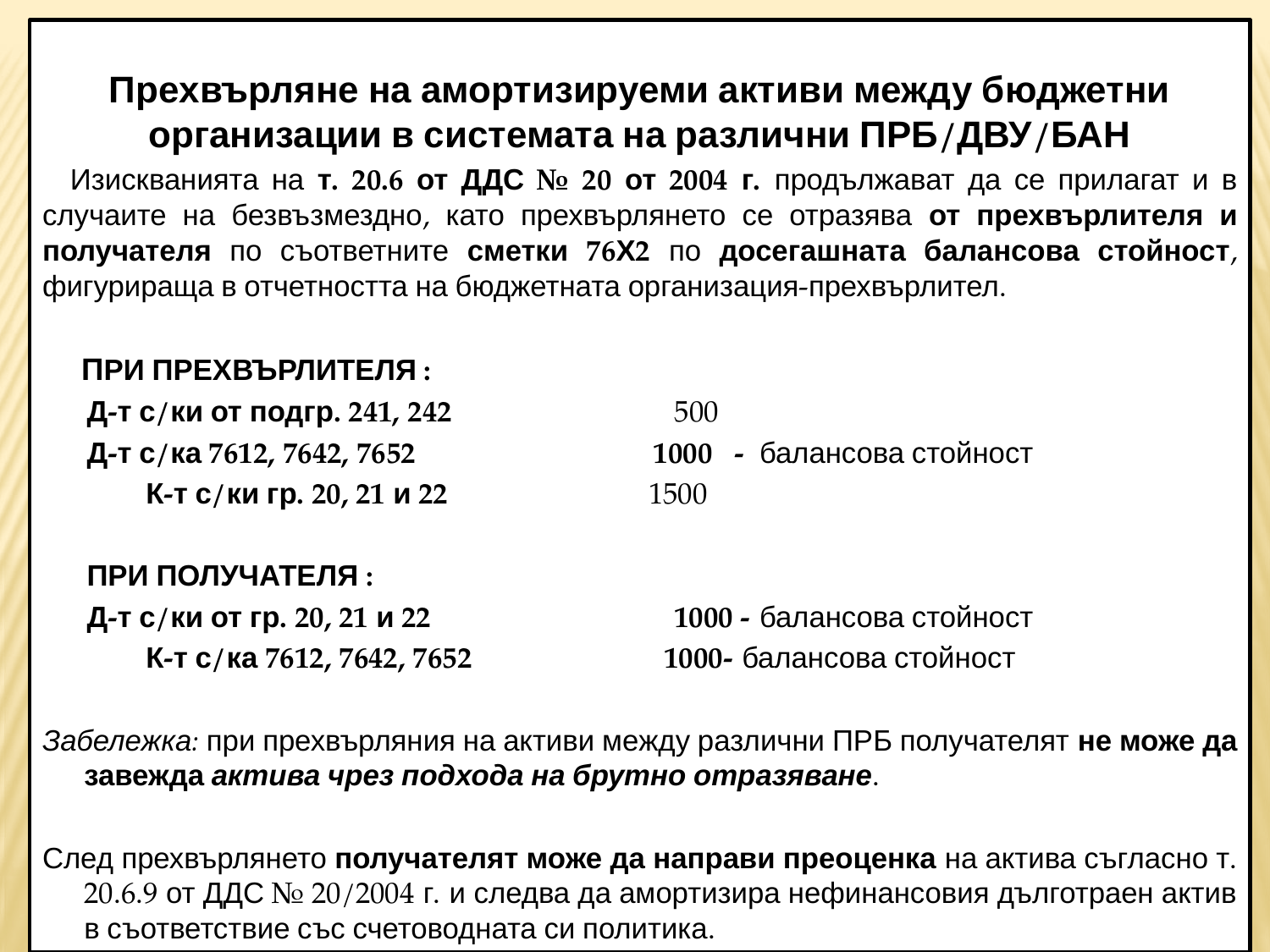

Прехвърляне на амортизируеми активи между бюджетни организации в системата на различни ПРБ/ДВУ/БАН
	Изискванията на т. 20.6 от ДДС № 20 от 2004 г. продължават да се прилагат и в случаите на безвъзмездно, като прехвърлянето се отразява от прехвърлителя и получателя по съответните сметки 76Х2 по досегашната балансова стойност, фигурираща в отчетността на бюджетната организация-прехвърлител.

     ПРИ ПРЕХВЪРЛИТЕЛЯ :
      Д-т с/ки от подгр. 241, 242                              500
      Д-т с/ка 7612, 7642, 7652                                1000   -  балансова стойност
              К-т с/ки гр. 20, 21 и 22                           1500

      ПРИ ПОЛУЧАТЕЛЯ :
      Д-т с/ки от гр. 20, 21 и 22                                 1000 - балансова стойност
              К-т с/ка 7612, 7642, 7652                          1000- балансова стойност

Забележка: при прехвърляния на активи между различни ПРБ получателят не може да завежда актива чрез подхода на брутно отразяване.

След прехвърлянето получателят може да направи преоценка на актива съгласно т. 20.6.9 от ДДС № 20/2004 г. и следва да амортизира нефинансовия дълготраен актив в съответствие със счетоводната си политика.
51